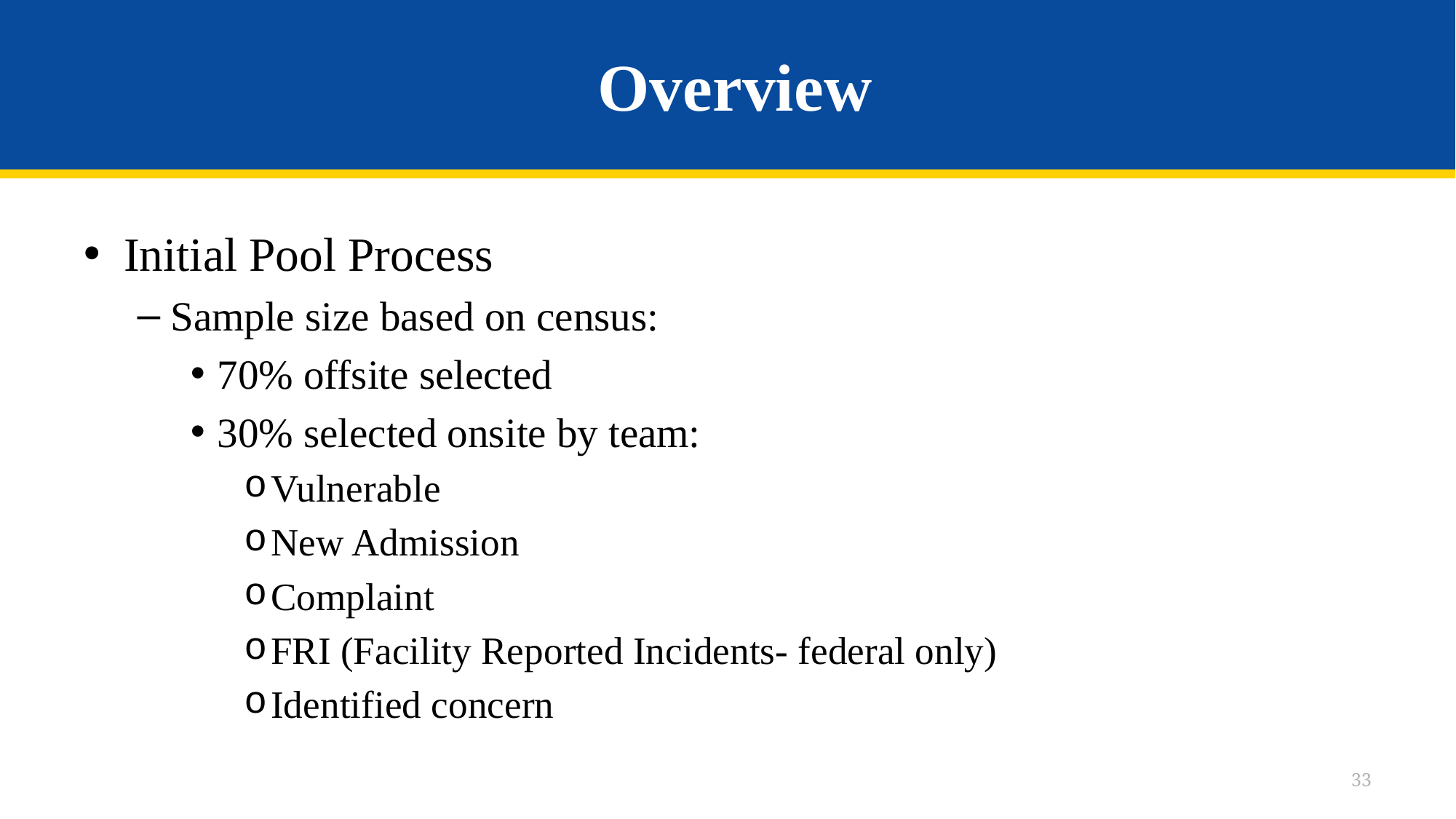

# Overview
Initial Pool Process
Sample size based on census:
70% offsite selected
30% selected onsite by team:
Vulnerable
New Admission
Complaint
FRI (Facility Reported Incidents- federal only)
Identified concern
33